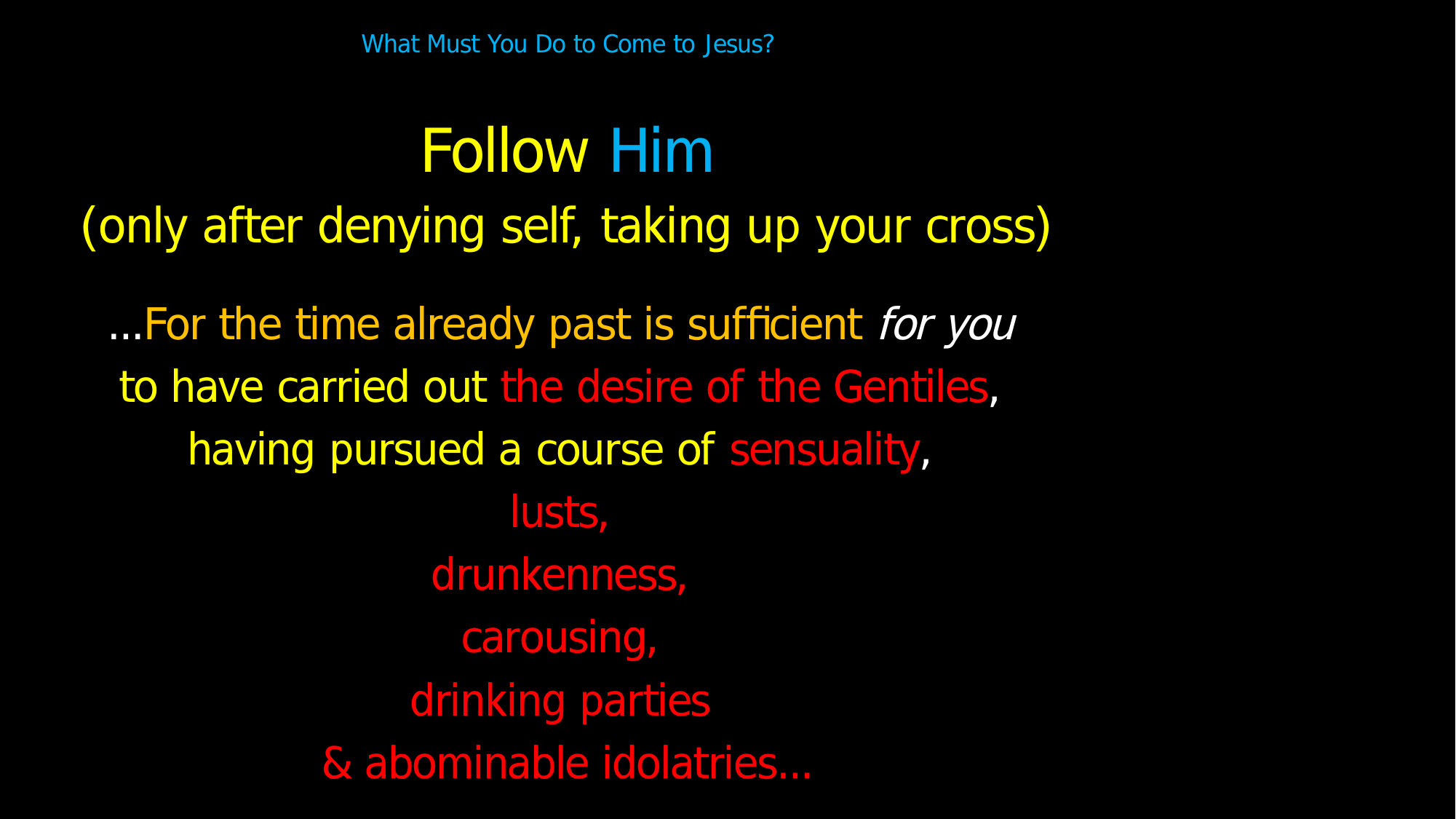

# What Must You Do to Come to Jesus?
Follow Him
(only after denying self, taking up your cross)

…For the time already past is sufficient for you
to have carried out the desire of the Gentiles,
having pursued a course of sensuality,
lusts,
drunkenness,
carousing,
drinking parties
& abominable idolatries…